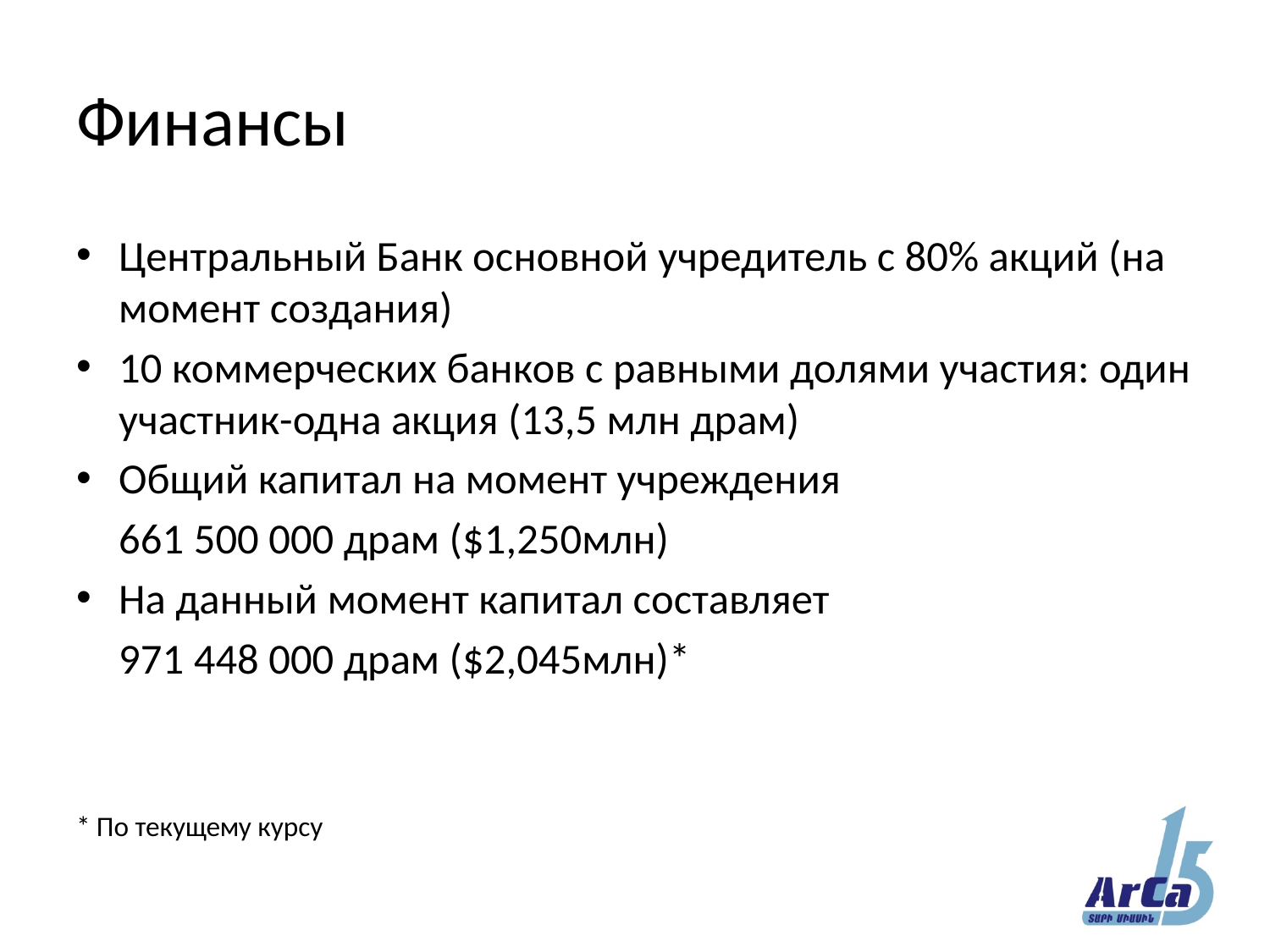

# Финансы
Центральный Банк основной учредитель с 80% акций (на момент создания)
10 коммерческих банков с равными долями участия: один участник-одна акция (13,5 млн драм)
Общий капитал на момент учреждения
	661 500 000 драм ($1,250млн)
На данный момент капитал составляет
	971 448 000 драм ($2,045млн)*

* По текущему курсу